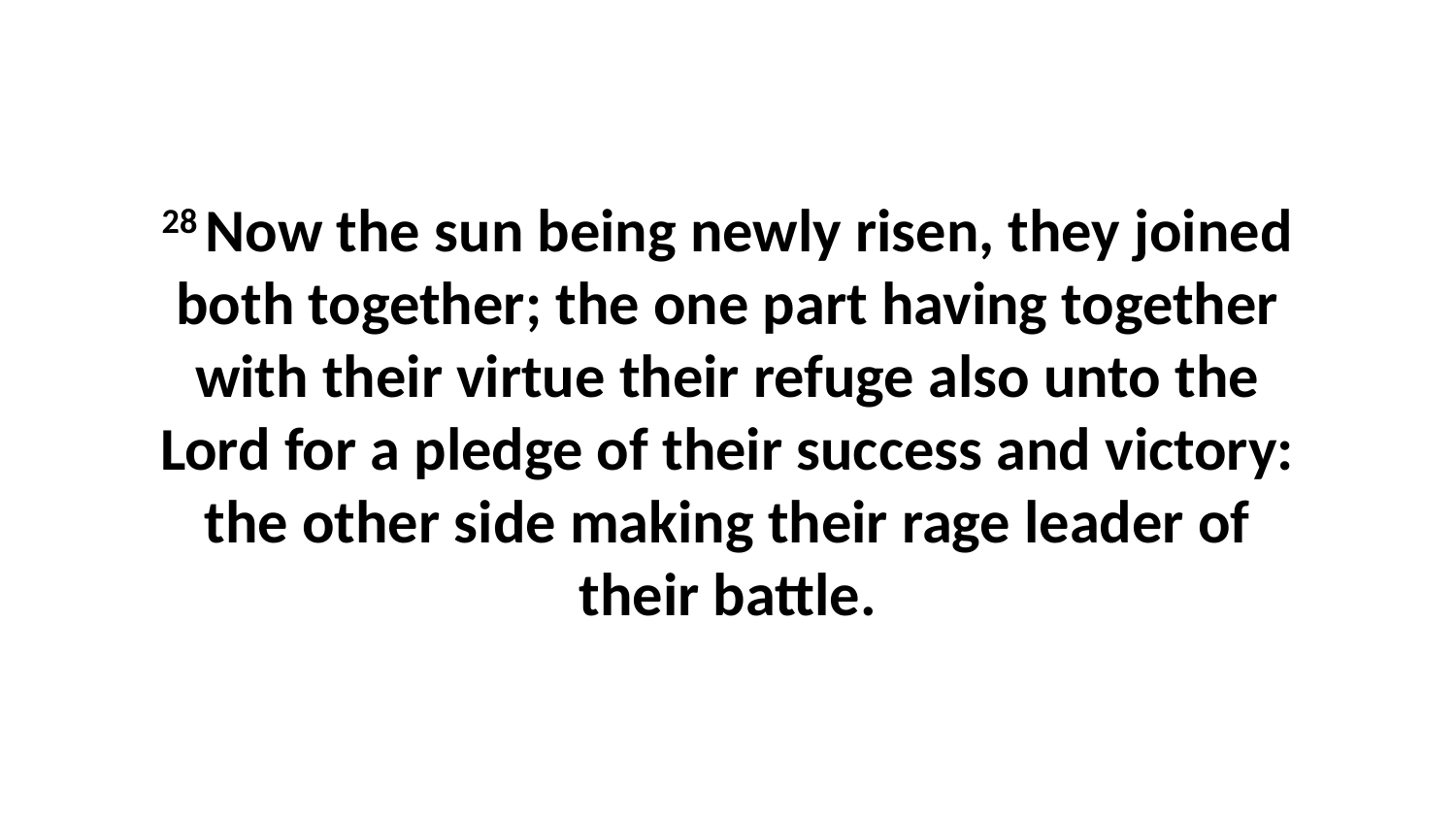

28 Now the sun being newly risen, they joined both together; the one part having together with their virtue their refuge also unto the Lord for a pledge of their success and victory: the other side making their rage leader of their battle.